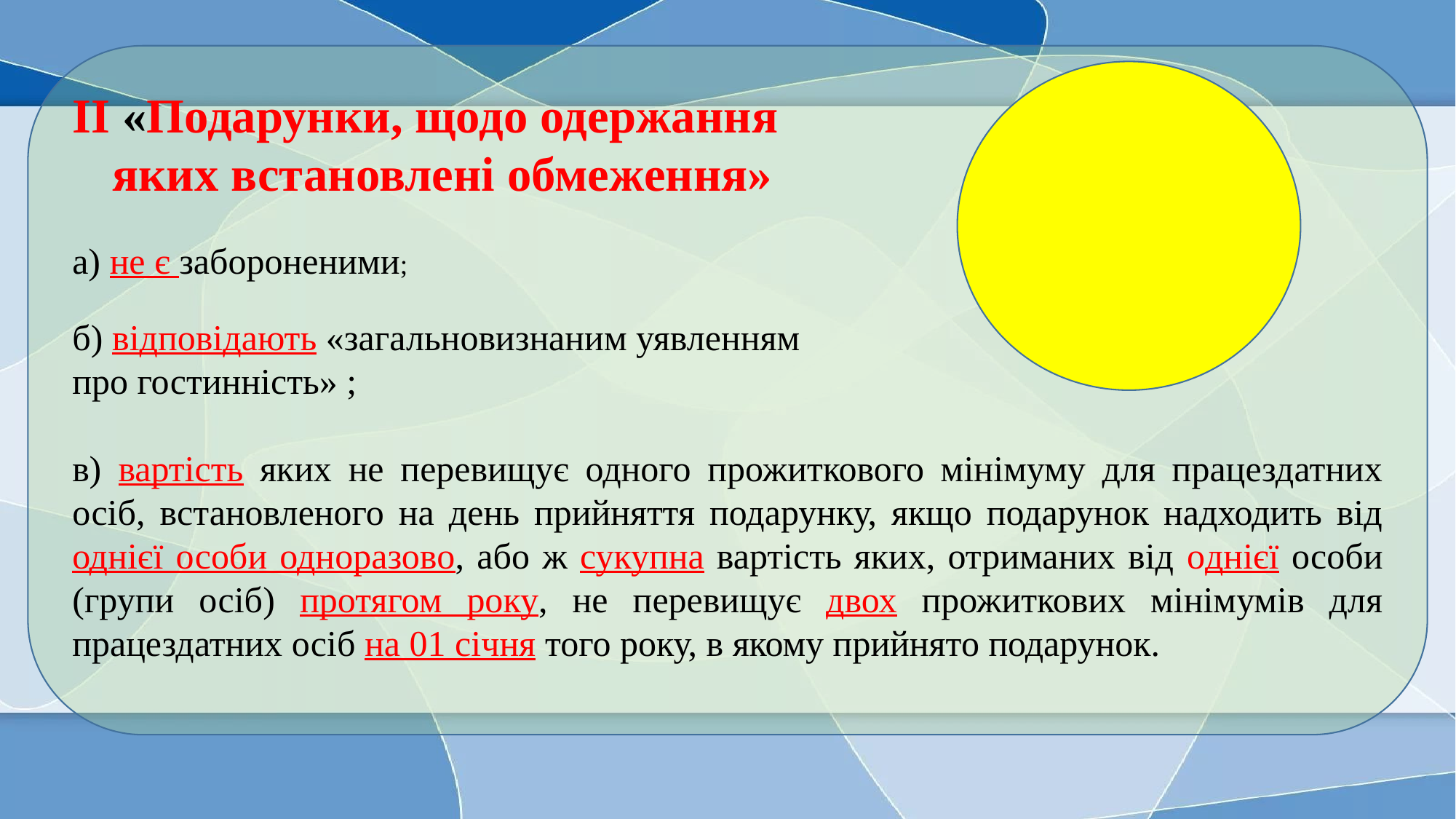

II «Подарунки, щодо одержання
⠀⠀яких встановлені обмеження»

а) не є забороненими;

б) відповідають «загальновизнаним уявленням
про гостинність» ;

в) вартість яких не перевищує одного прожиткового мінімуму для працездатних осіб, встановленого на день прийняття подарунку, якщо подарунок надходить від однієї особи одноразово, або ж сукупна вартість яких, отриманих від однієї особи (групи осіб) протягом року, не перевищує двох прожиткових мінімумів для працездатних осіб на 01 січня того року, в якому прийнято подарунок.